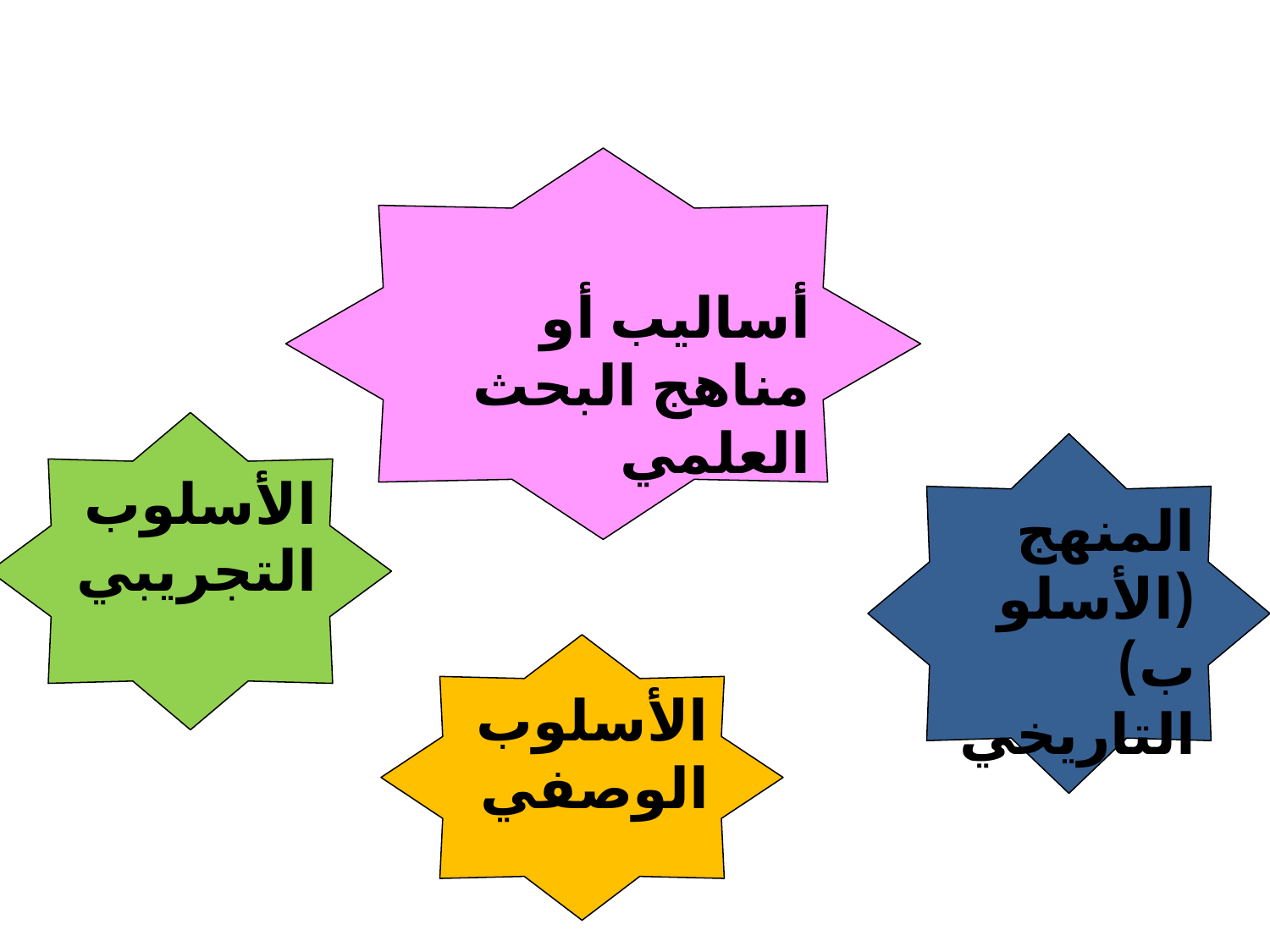

أساليب أو مناهج البحث العلمي
الأسلوب
التجريبي
المنهج (الأسلوب) التاريخي
الأسلوب
الوصفي